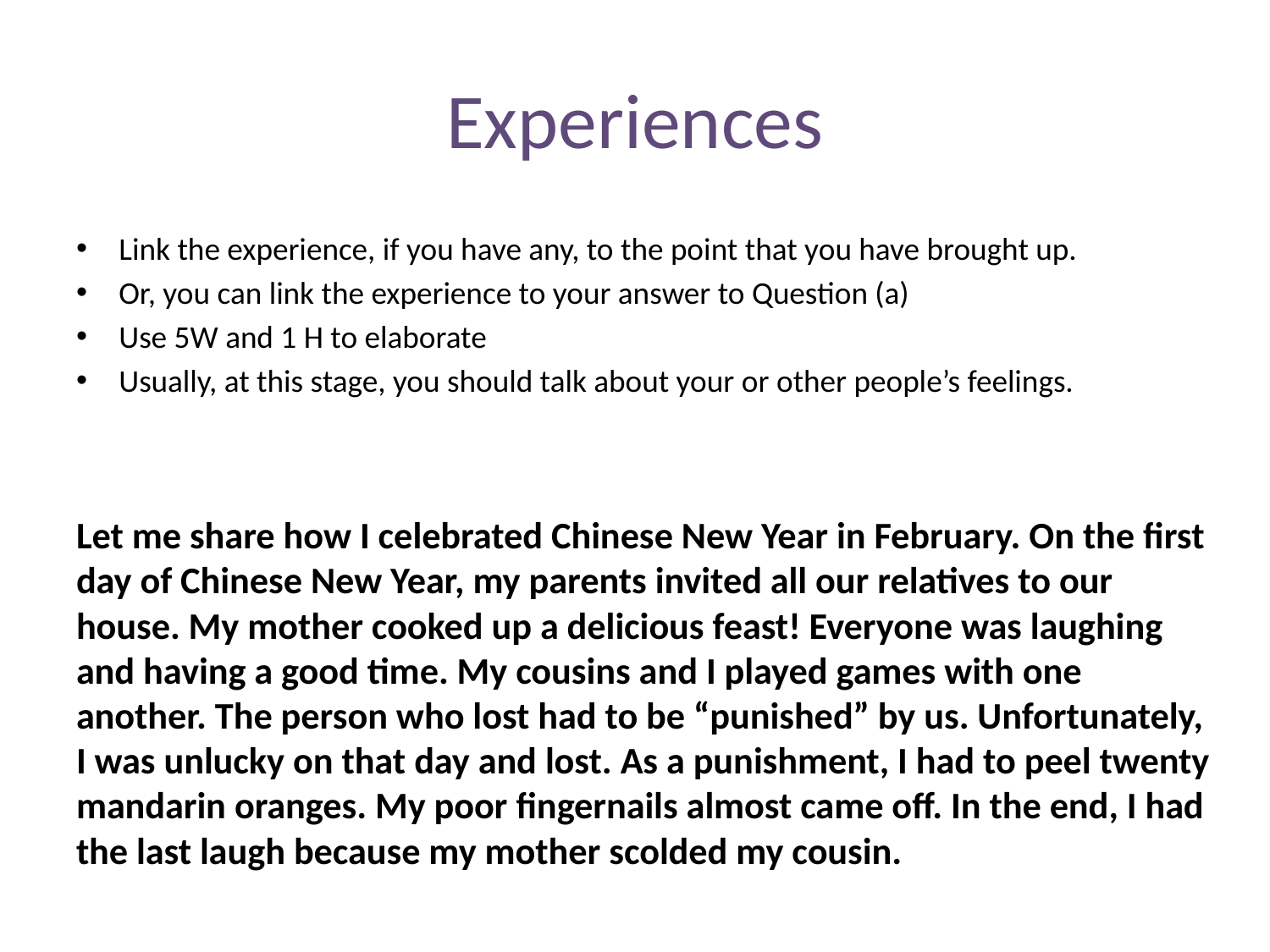

# Experiences
Link the experience, if you have any, to the point that you have brought up.
Or, you can link the experience to your answer to Question (a)
Use 5W and 1 H to elaborate
Usually, at this stage, you should talk about your or other people’s feelings.

Let me share how I celebrated Chinese New Year in February. On the first day of Chinese New Year, my parents invited all our relatives to our house. My mother cooked up a delicious feast! Everyone was laughing and having a good time. My cousins and I played games with one another. The person who lost had to be “punished” by us. Unfortunately, I was unlucky on that day and lost. As a punishment, I had to peel twenty mandarin oranges. My poor fingernails almost came off. In the end, I had the last laugh because my mother scolded my cousin.